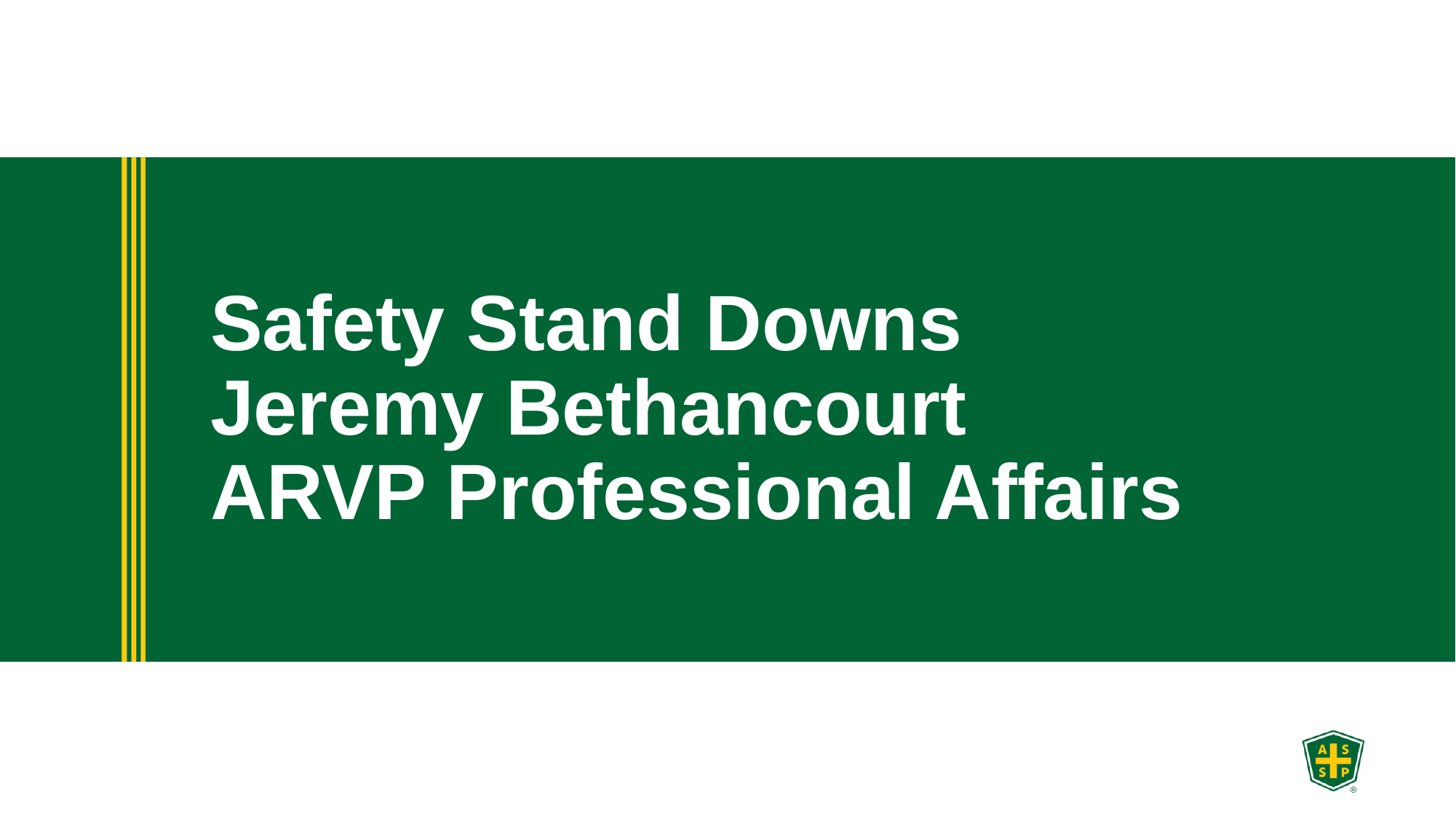

# Safety Stand Downs Jeremy Bethancourt ARVP Professional Affairs